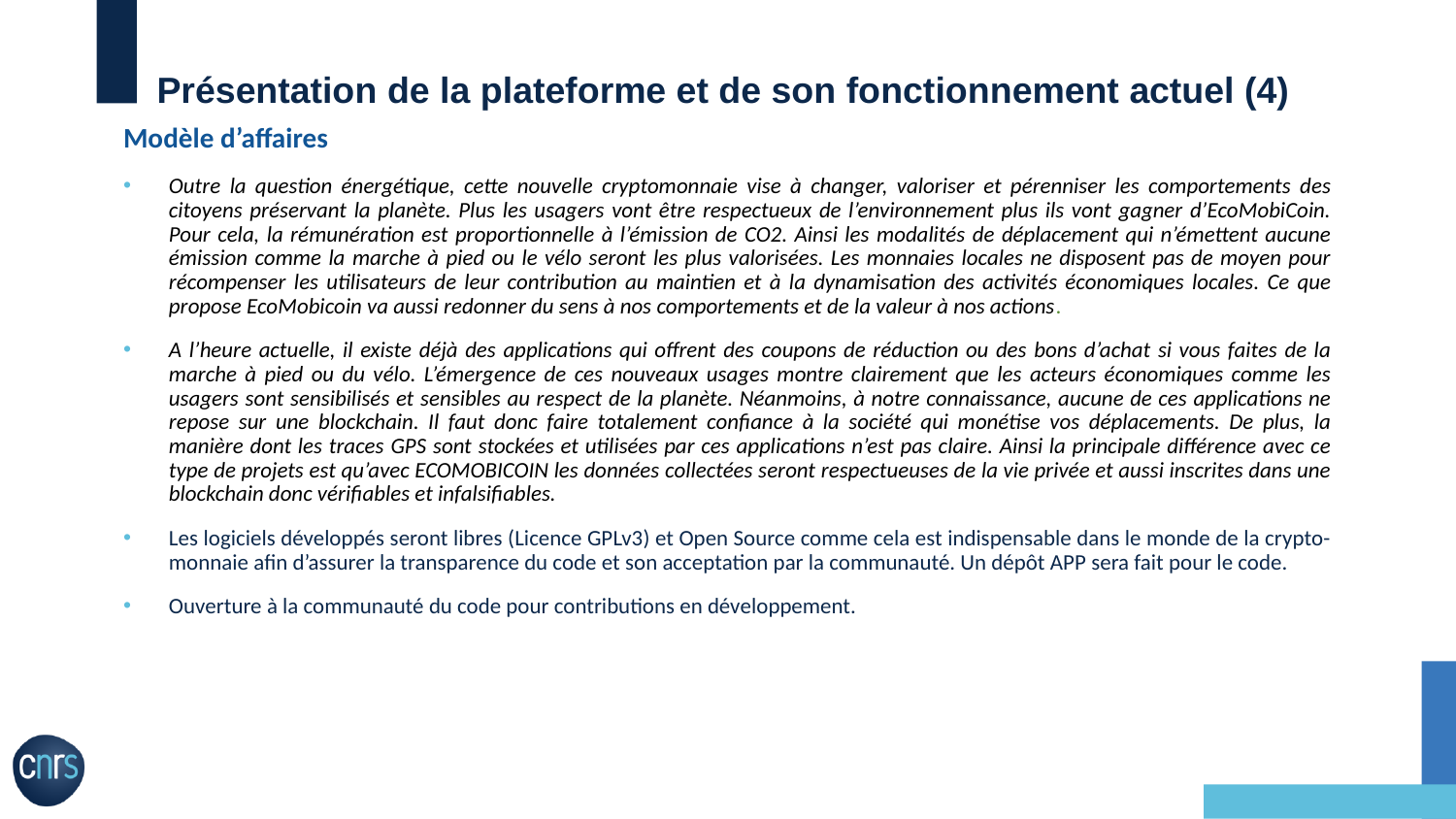

# Présentation de la plateforme et de son fonctionnement actuel (4)
Modèle d’affaires
Outre la question énergétique, cette nouvelle cryptomonnaie vise à changer, valoriser et pérenniser les comportements des citoyens préservant la planète. Plus les usagers vont être respectueux de l’environnement plus ils vont gagner d’EcoMobiCoin. Pour cela, la rémunération est proportionnelle à l’émission de CO2. Ainsi les modalités de déplacement qui n’émettent aucune émission comme la marche à pied ou le vélo seront les plus valorisées. Les monnaies locales ne disposent pas de moyen pour récompenser les utilisateurs de leur contribution au maintien et à la dynamisation des activités économiques locales. Ce que propose EcoMobicoin va aussi redonner du sens à nos comportements et de la valeur à nos actions.
A l’heure actuelle, il existe déjà des applications qui offrent des coupons de réduction ou des bons d’achat si vous faites de la marche à pied ou du vélo. L’émergence de ces nouveaux usages montre clairement que les acteurs économiques comme les usagers sont sensibilisés et sensibles au respect de la planète. Néanmoins, à notre connaissance, aucune de ces applications ne repose sur une blockchain. Il faut donc faire totalement confiance à la société qui monétise vos déplacements. De plus, la manière dont les traces GPS sont stockées et utilisées par ces applications n’est pas claire. Ainsi la principale différence avec ce type de projets est qu’avec ECOMOBICOIN les données collectées seront respectueuses de la vie privée et aussi inscrites dans une blockchain donc vérifiables et infalsifiables.
Les logiciels développés seront libres (Licence GPLv3) et Open Source comme cela est indispensable dans le monde de la crypto-monnaie afin d’assurer la transparence du code et son acceptation par la communauté. Un dépôt APP sera fait pour le code.
Ouverture à la communauté du code pour contributions en développement.